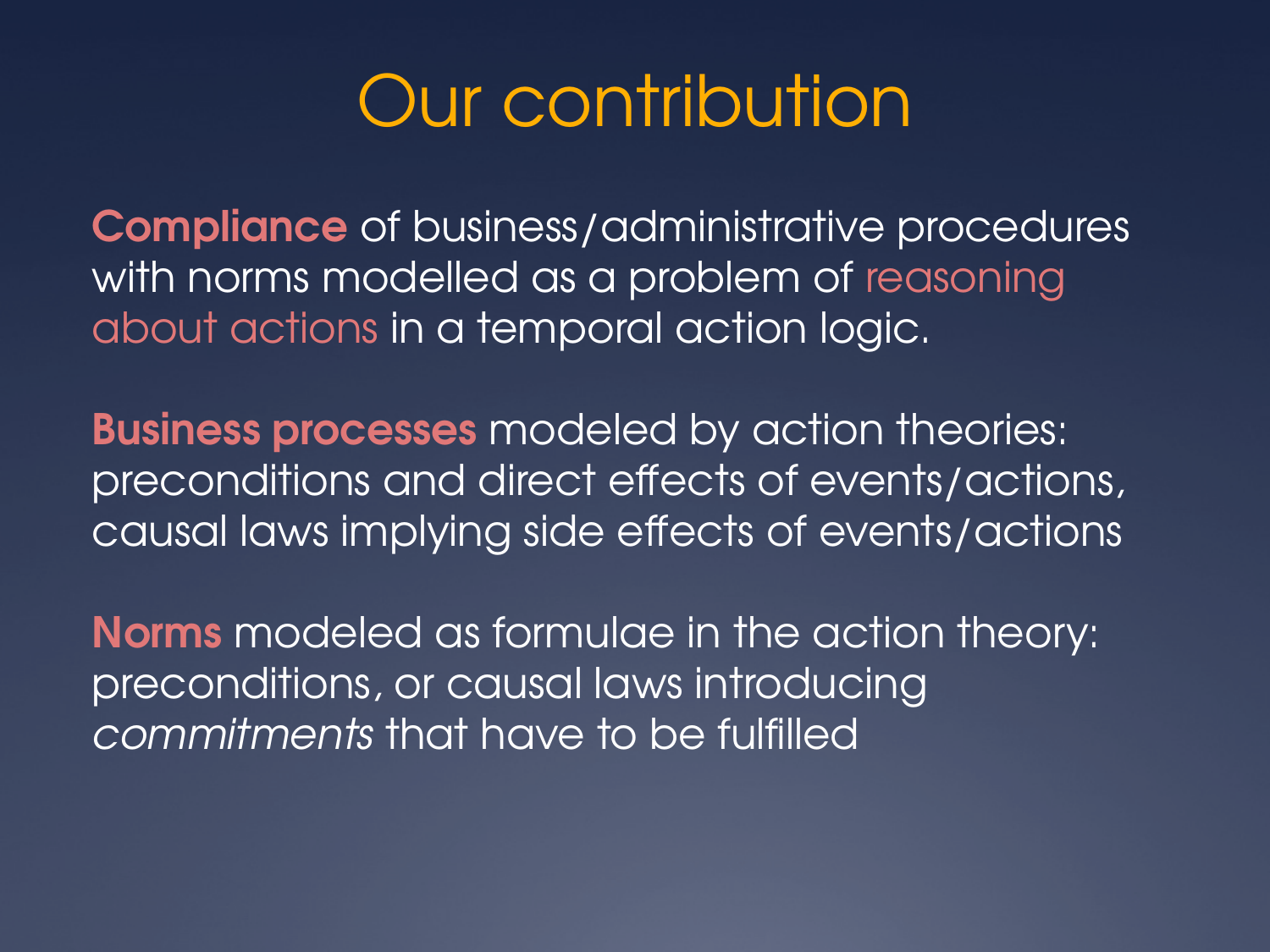

# Our contribution
Compliance of business/administrative procedures with norms modelled as a problem of reasoning about actions in a temporal action logic.

Business processes modeled by action theories: preconditions and direct effects of events/actions, causal laws implying side effects of events/actions

Norms modeled as formulae in the action theory: preconditions, or causal laws introducing commitments that have to be fulfilled